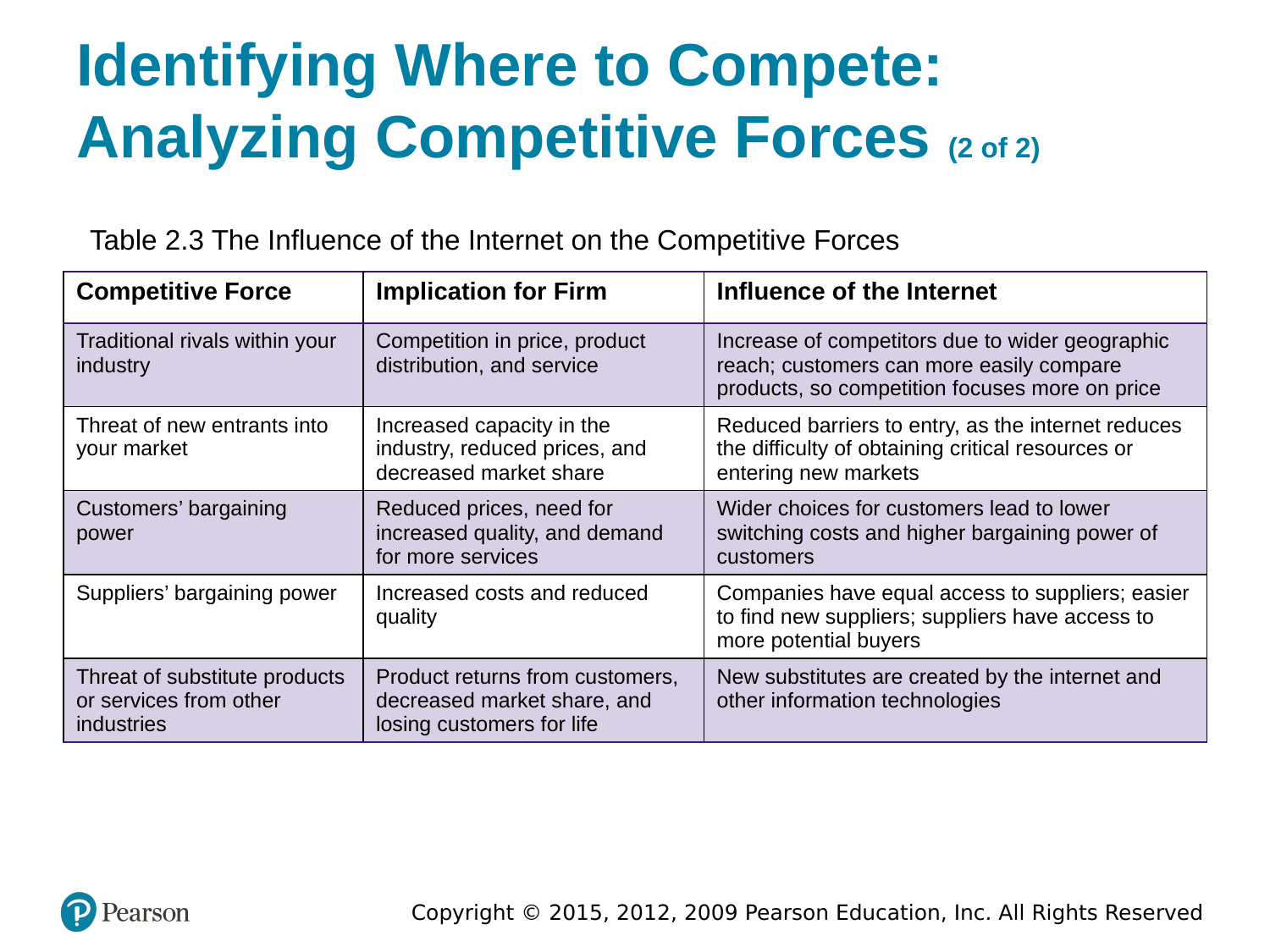

# Identifying Where to Compete: Analyzing Competitive Forces (2 of 2)
Table 2.3 The Influence of the Internet on the Competitive Forces
| Competitive Force | Implication for Firm | Influence of the Internet |
| --- | --- | --- |
| Traditional rivals within your industry | Competition in price, product distribution, and service | Increase of competitors due to wider geographic reach; customers can more easily compare products, so competition focuses more on price |
| Threat of new entrants into your market | Increased capacity in the industry, reduced prices, and decreased market share | Reduced barriers to entry, as the internet reduces the difficulty of obtaining critical resources or entering new markets |
| Customers’ bargaining power | Reduced prices, need for increased quality, and demand for more services | Wider choices for customers lead to lower switching costs and higher bargaining power of customers |
| Suppliers’ bargaining power | Increased costs and reduced quality | Companies have equal access to suppliers; easier to find new suppliers; suppliers have access to more potential buyers |
| Threat of substitute products or services from other industries | Product returns from customers, decreased market share, and losing customers for life | New substitutes are created by the internet and other information technologies |